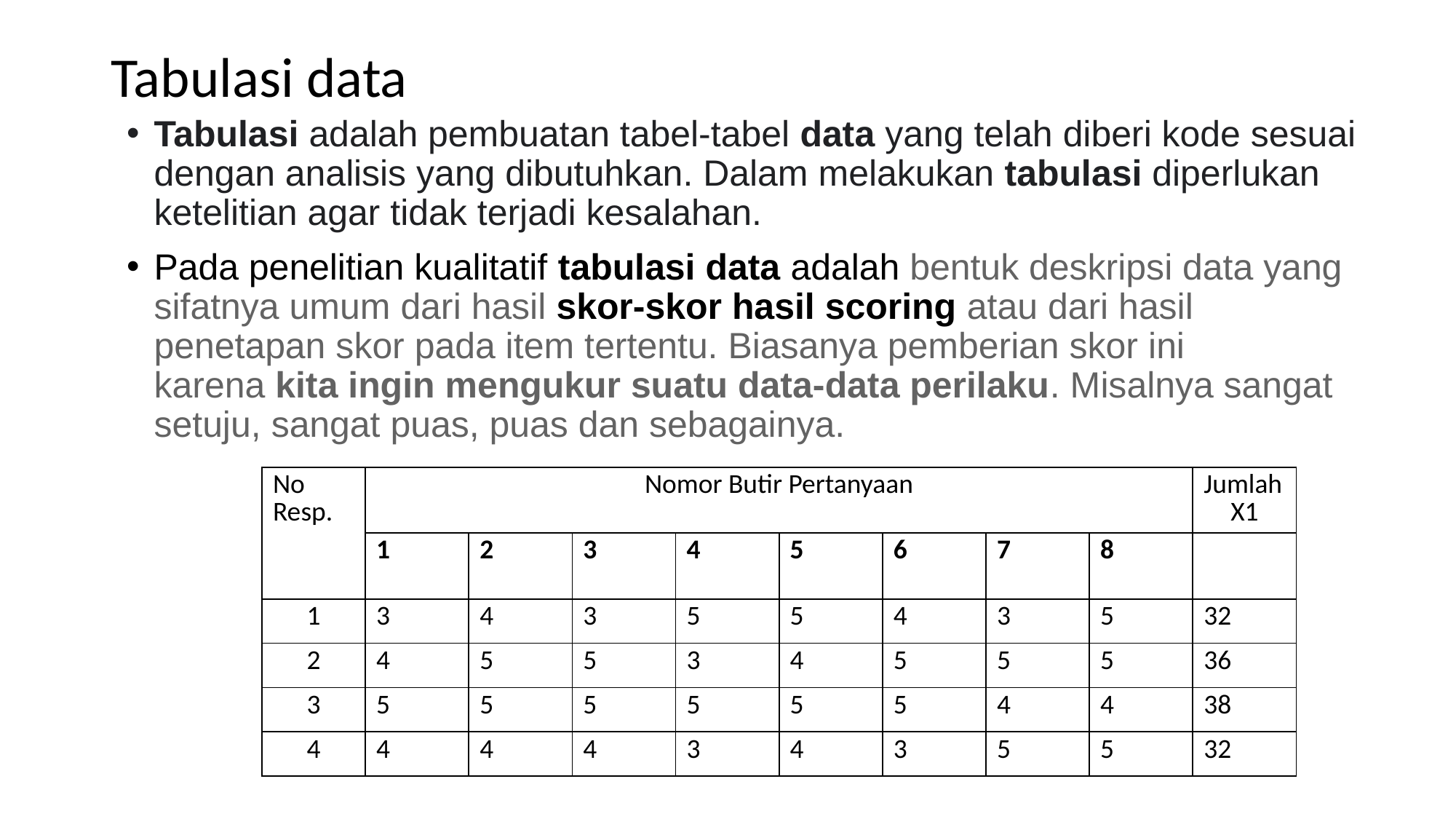

# Tabulasi data
Tabulasi adalah pembuatan tabel-tabel data yang telah diberi kode sesuai dengan analisis yang dibutuhkan. Dalam melakukan tabulasi diperlukan ketelitian agar tidak terjadi kesalahan.
Pada penelitian kualitatif tabulasi data adalah bentuk deskripsi data yang sifatnya umum dari hasil skor-skor hasil scoring atau dari hasil penetapan skor pada item tertentu. Biasanya pemberian skor ini karena kita ingin mengukur suatu data-data perilaku. Misalnya sangat setuju, sangat puas, puas dan sebagainya.
| No Resp. | Nomor Butir Pertanyaan |  |  |  |  |  |  |  | Jumlah X1 |
| --- | --- | --- | --- | --- | --- | --- | --- | --- | --- |
|  | 1 | 2 | 3 | 4 | 5 | 6 | 7 | 8 |  |
| 1 | 3 | 4 | 3 | 5 | 5 | 4 | 3 | 5 | 32 |
| 2 | 4 | 5 | 5 | 3 | 4 | 5 | 5 | 5 | 36 |
| 3 | 5 | 5 | 5 | 5 | 5 | 5 | 4 | 4 | 38 |
| 4 | 4 | 4 | 4 | 3 | 4 | 3 | 5 | 5 | 32 |